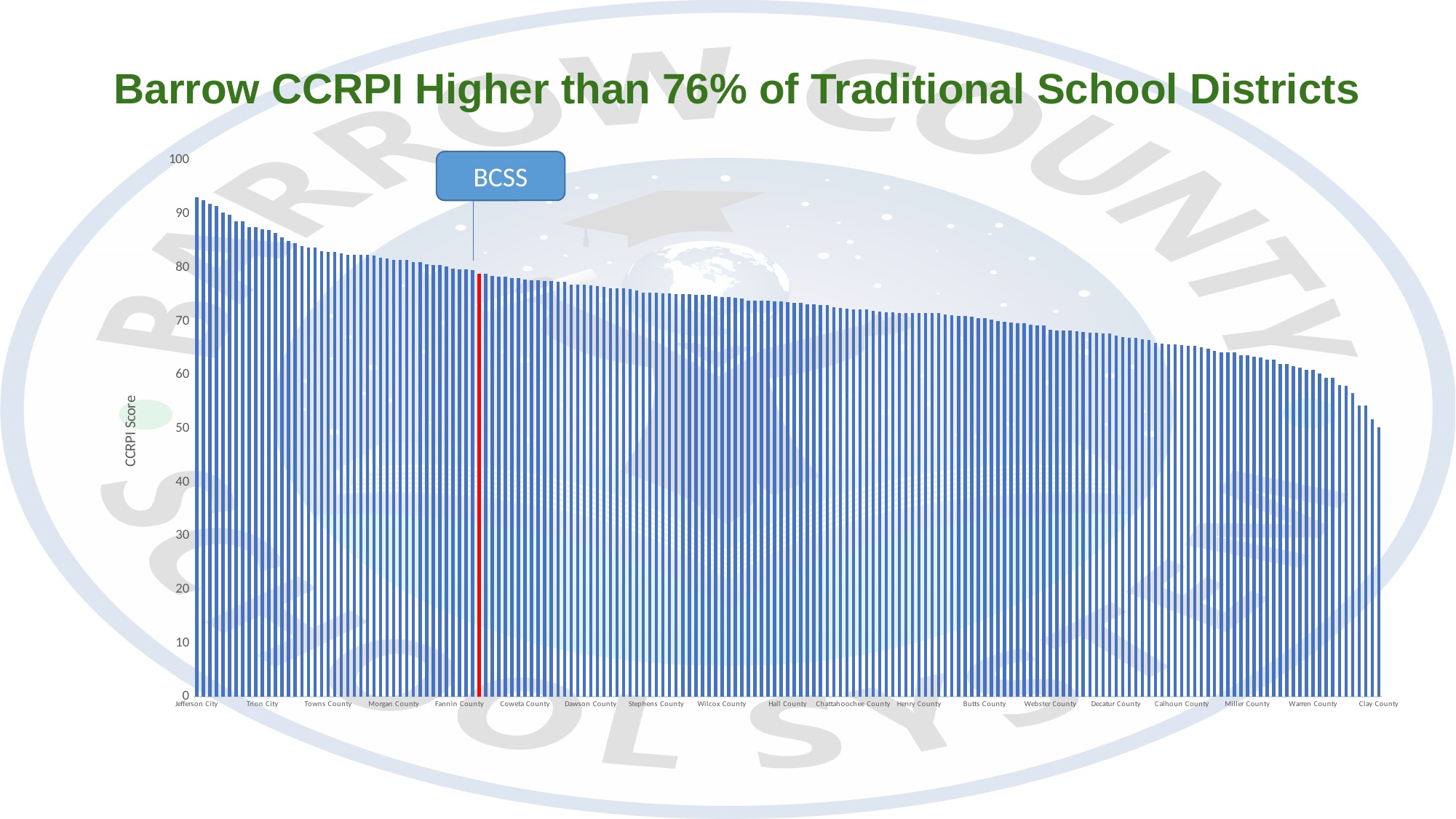

# Barrow CCRPI Higher than 76% of Traditional School Districts

### Chart

| Category | Total |
|---|---|
| Jefferson City | 93.09999999999998 |
| Forsyth County | 92.5 |
| Buford City | 91.90000000000002 |
| Oconee County | 91.5 |
| Decatur City | 90.3 |
| Fayette County | 89.8 |
| Pierce County | 88.7 |
| Camden County | 88.7 |
| Union County | 87.59999999999998 |
| Bremen City | 87.59999999999998 |
| Trion City | 87.2 |
| Heard County | 87.0 |
| Bleckley County | 86.5 |
| White County | 85.7 |
| Chickamauga City | 85.0 |
| Effingham County | 84.6 |
| Carroll County | 84.0 |
| Rabun County | 83.8 |
| Lee County | 83.7 |
| Berrien County | 83.1 |
| Towns County | 83.0 |
| Cobb County | 82.9 |
| Lowndes County | 82.6 |
| Ware County | 82.4 |
| Brantley County | 82.4 |
| Monroe County | 82.4 |
| Gwinnett County | 82.4 |
| Madison County | 82.2 |
| Cherokee County | 81.8 |
| Columbia County | 81.7 |
| Morgan County | 81.5 |
| Harris County | 81.5 |
| Bryan County | 81.4 |
| Appling County | 81.1 |
| Houston County | 81.0 |
| Habersham County | 80.6 |
| Schley County | 80.5 |
| Laurens County | 80.5 |
| Lincoln County | 80.2 |
| Lanier County | 79.8 |
| Fannin County | 79.7 |
| Banks County | 79.7 |
| Cartersville City | 79.6 |
| Barrow County | 78.9 |
| Catoosa County | 78.8 |
| Jackson County | 78.5 |
| Commerce City | 78.3 |
| Worth County | 78.3 |
| Fulton County | 78.0 |
| Social Circle City | 78.0 |
| Coweta County | 77.8 |
| Glynn County | 77.7 |
| Floyd County | 77.7 |
| Echols County | 77.5 |
| Paulding County | 77.5 |
| Atkinson County | 77.4 |
| Gordon County | 77.4 |
| Coffee County | 76.8 |
| Haralson County | 76.8 |
| Irwin County | 76.8 |
| Dawson County | 76.7 |
| Thomaston-Upson County | 76.5 |
| Marietta City | 76.4 |
| Oglethorpe County | 76.1 |
| Dade County | 76.1 |
| Lumpkin County | 76.1 |
| Murray County | 76.0 |
| Glascock County | 75.7 |
| Pulaski County | 75.4 |
| Putnam County | 75.4 |
| Stephens County | 75.4 |
| Gilmer County | 75.2 |
| Screven County | 75.2 |
| Johnson County | 75.1 |
| Whitfield County | 75.0 |
| All Systems | 75.0 |
| Wayne County | 74.9 |
| Jones County | 74.9 |
| Polk County | 74.9 |
| Walton County | 74.7 |
| Wilcox County | 74.5 |
| Tift County | 74.5 |
| Marion County | 74.4 |
| Carrollton City | 74.2 |
| Greene County | 73.9 |
| Wilkes County | 73.9 |
| Dodge County | 73.9 |
| Pelham City | 73.8 |
| Seminole County | 73.7 |
| Hart County | 73.7 |
| Hall County | 73.6 |
| Pickens County | 73.5 |
| Toombs County | 73.4 |
| Douglas County | 73.2 |
| Bulloch County | 73.1 |
| Calhoun City | 73.0 |
| Jasper County | 73.0 |
| Jeff Davis County | 72.6 |
| Peach County | 72.5 |
| Stewart County | 72.4 |
| Chattahoochee County | 72.2 |
| Gainesville City | 72.2 |
| Thomas County | 72.2 |
| Liberty County | 72.0 |
| Charlton County | 71.8 |
| Bacon County | 71.7 |
| Rome City | 71.7 |
| Troup County | 71.6 |
| Wilkinson County | 71.6 |
| Bartow County | 71.6 |
| Henry County | 71.6 |
| Washington County | 71.5 |
| Walker County | 71.5 |
| Long County | 71.5 |
| Lamar County | 71.2 |
| Burke County | 71.1 |
| Mitchell County | 71.0 |
| Muscogee County | 71.0 |
| Pike County | 70.9 |
| Newton County | 70.6 |
| Butts County | 70.6 |
| Thomasville City | 70.3 |
| Franklin County | 70.1 |
| DeKalb County | 69.9 |
| Rockdale County | 69.8 |
| Colquitt County | 69.7 |
| Taliaferro County | 69.6 |
| Jenkins County | 69.4 |
| Candler County | 69.3 |
| Clarke County | 69.2 |
| Webster County | 68.4 |
| Evans County | 68.3 |
| Tattnall County | 68.3 |
| Atlanta Public Schools | 68.3 |
| Baldwin County | 68.1 |
| Early County | 68.0 |
| Brooks County | 67.9 |
| Meriwether County | 67.9 |
| Clayton County | 67.8 |
| Dalton City | 67.7 |
| Decatur County | 67.3 |
| Telfair County | 67.0 |
| Chatham County | 66.9 |
| Clinch County | 66.9 |
| Chattooga County | 66.6 |
| Vidalia City | 66.5 |
| Wheeler County | 66.0 |
| Elbert County | 65.9 |
| Cook County | 65.7 |
| Taylor County | 65.7 |
| Calhoun County | 65.6 |
| Crawford County | 65.5 |
| Spalding County | 65.4 |
| Twiggs County | 65.1 |
| Bibb County | 64.9 |
| Richmond County | 64.5 |
| McDuffie County | 64.2 |
| Emanuel County | 64.2 |
| Dougherty County | 64.2 |
| Crisp County | 63.70000000000001 |
| Miller County | 63.70000000000001 |
| Talbot County | 63.4 |
| Ben Hill County | 63.29999999999999 |
| Jefferson County | 62.9 |
| Montgomery County | 62.9 |
| Dublin City | 62.1 |
| Grady County | 62.0 |
| McIntosh County | 61.6 |
| Treutlen County | 61.29999999999999 |
| Valdosta City | 60.9 |
| Warren County | 60.9 |
| Terrell County | 60.29999999999999 |
| Sumter County | 59.5 |
| Turner County | 59.4 |
| Dooly County | 58.1 |
| Quitman County | 57.9 |
| Baker County | 56.6 |
| Macon County | 54.29999999999999 |
| Hancock County | 54.29999999999999 |
| Randolph County | 51.70000000000001 |
| Clay County | 50.29999999999999 |
BCSS